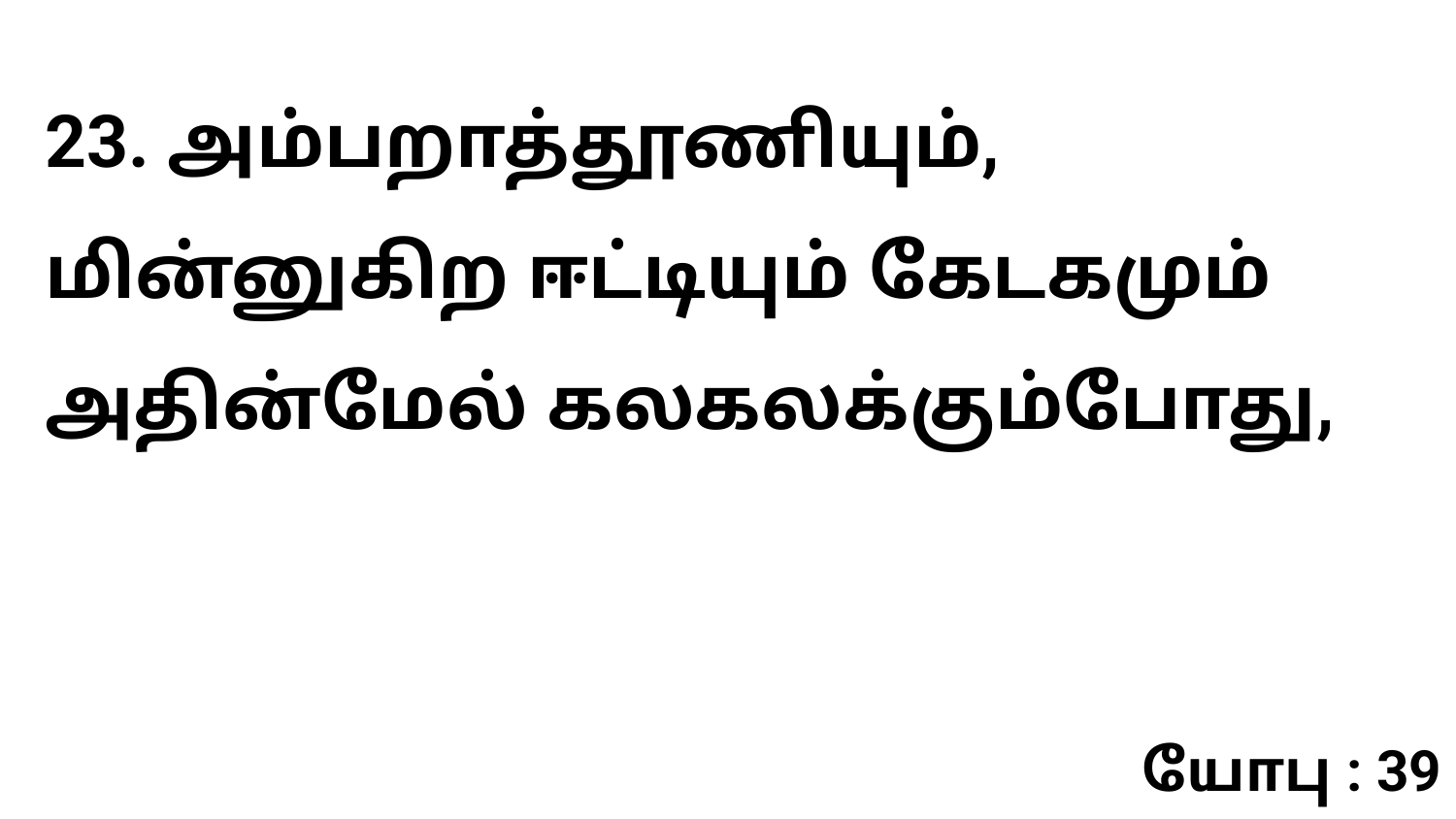

23. அம்பறாத்தூணியும், மின்னுகிற ஈட்டியும் கேடகமும் அதின்மேல் கலகலக்கும்போது,
யோபு : 39